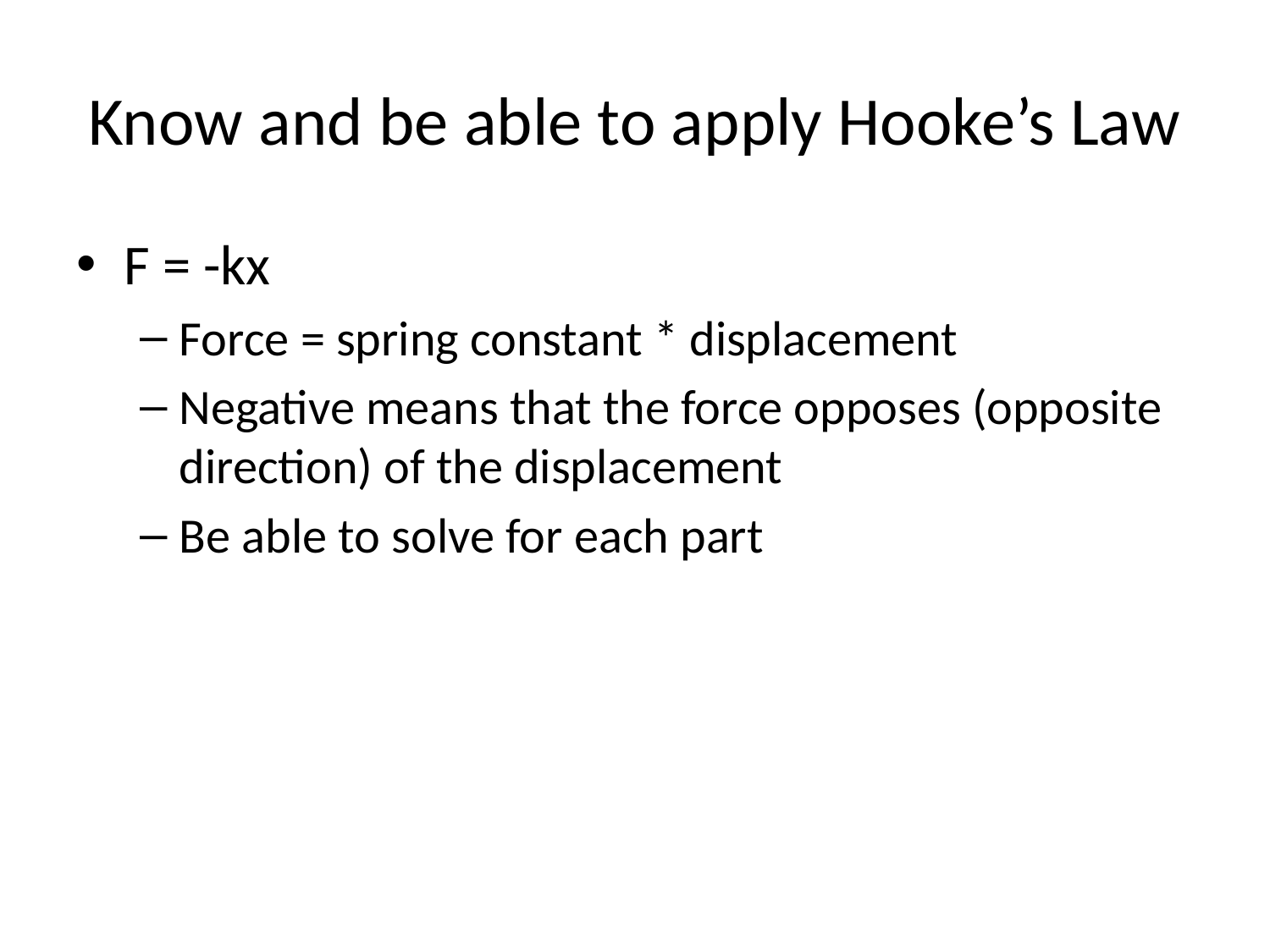

# Know and be able to apply Hooke’s Law
F = -kx
Force = spring constant * displacement
Negative means that the force opposes (opposite direction) of the displacement
Be able to solve for each part